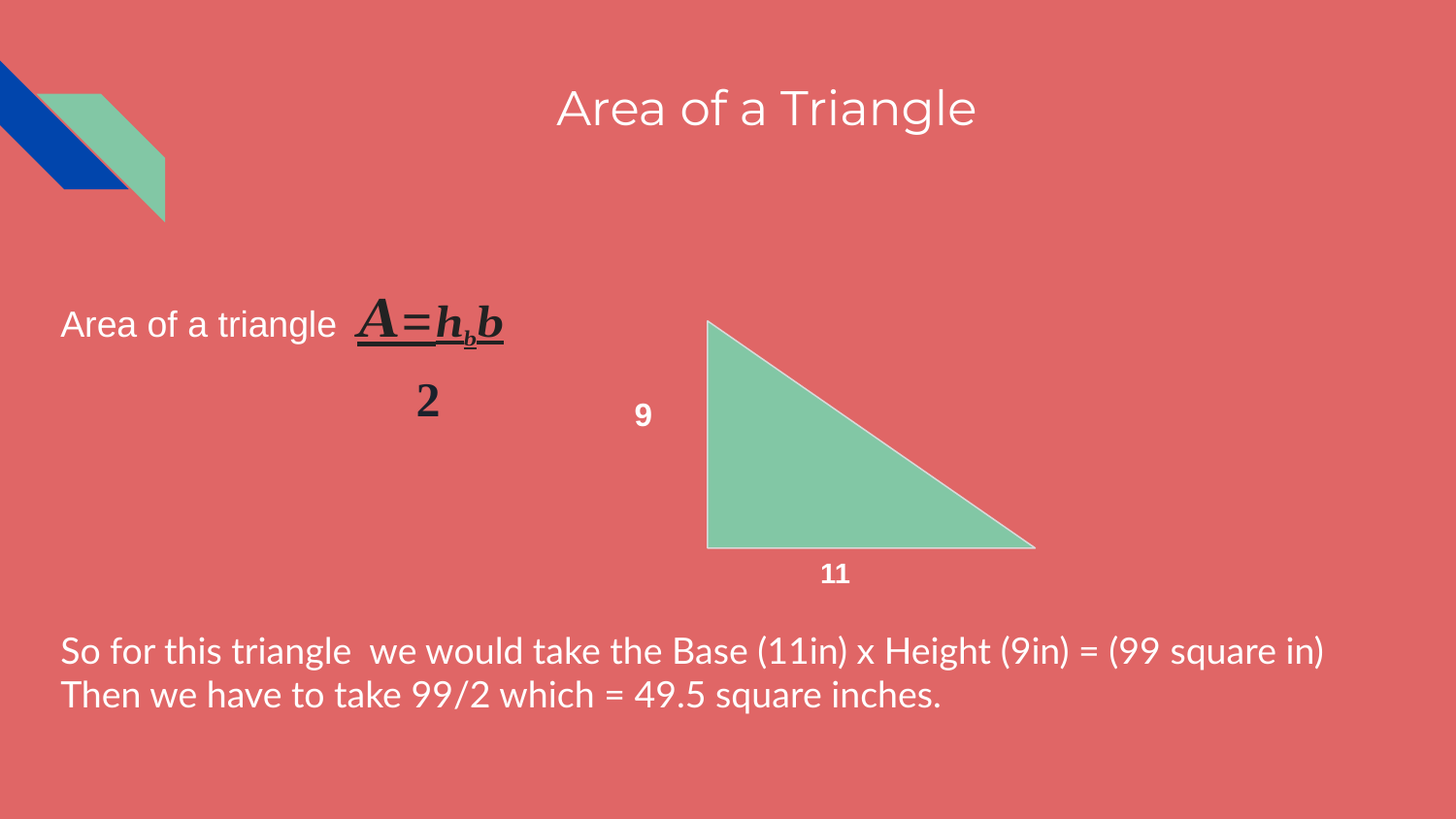

# Area of a Triangle
Area of a triangle  A=hbb
                                                       9

So for this triangle  we would take the Base (11in) x Height (9in) = (99 square in)
Then we have to take 99/2 which = 49.5 square inches.

2
11